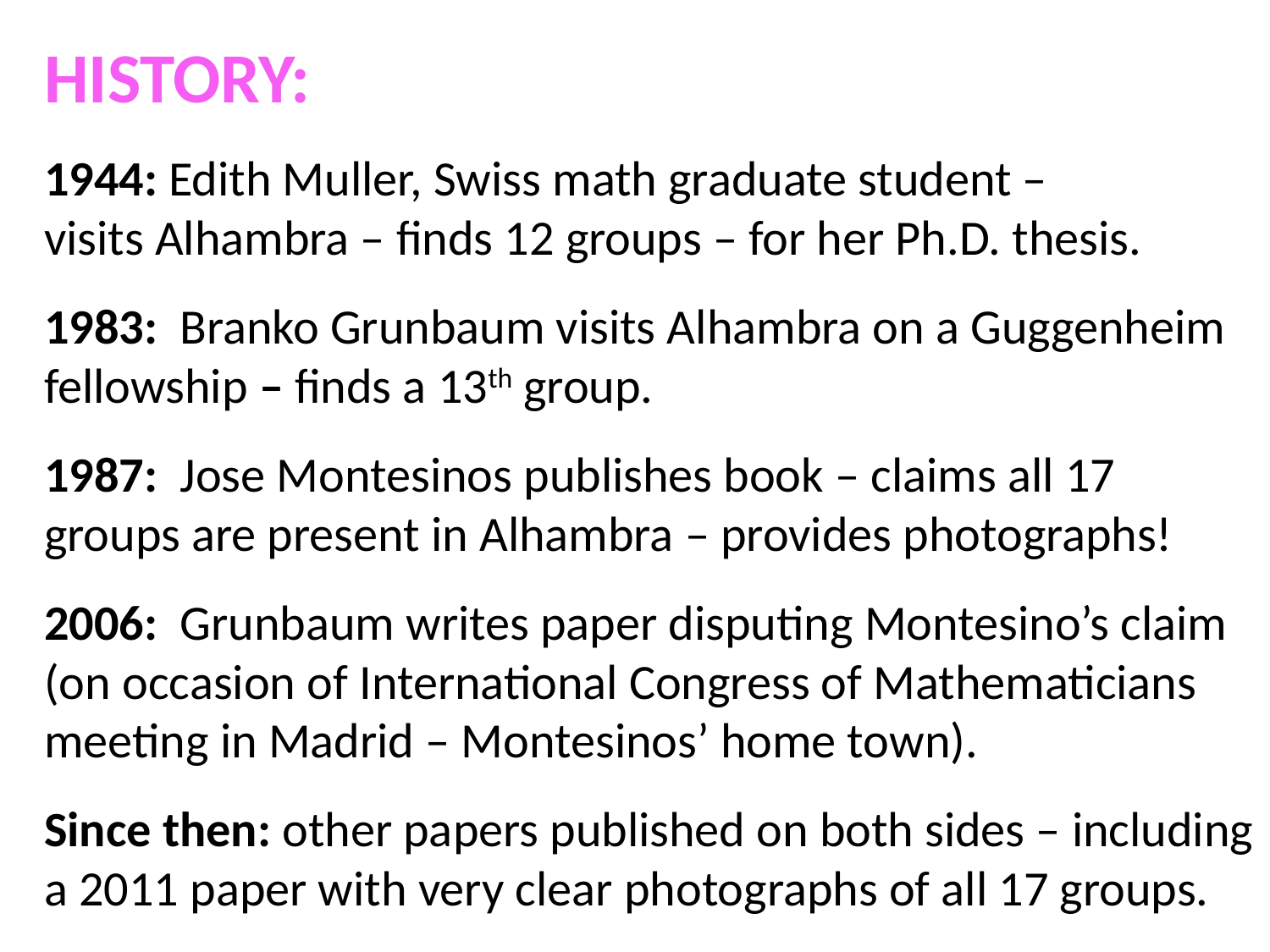

HISTORY:
1944: Edith Muller, Swiss math graduate student –
visits Alhambra – finds 12 groups – for her Ph.D. thesis.
1983:  Branko Grunbaum visits Alhambra on a Guggenheim
fellowship – finds a 13th group.
1987:  Jose Montesinos publishes book – claims all 17
groups are present in Alhambra – provides photographs!
2006:  Grunbaum writes paper disputing Montesino’s claim
(on occasion of International Congress of Mathematicians
meeting in Madrid – Montesinos’ home town).
Since then: other papers published on both sides – including
a 2011 paper with very clear photographs of all 17 groups.